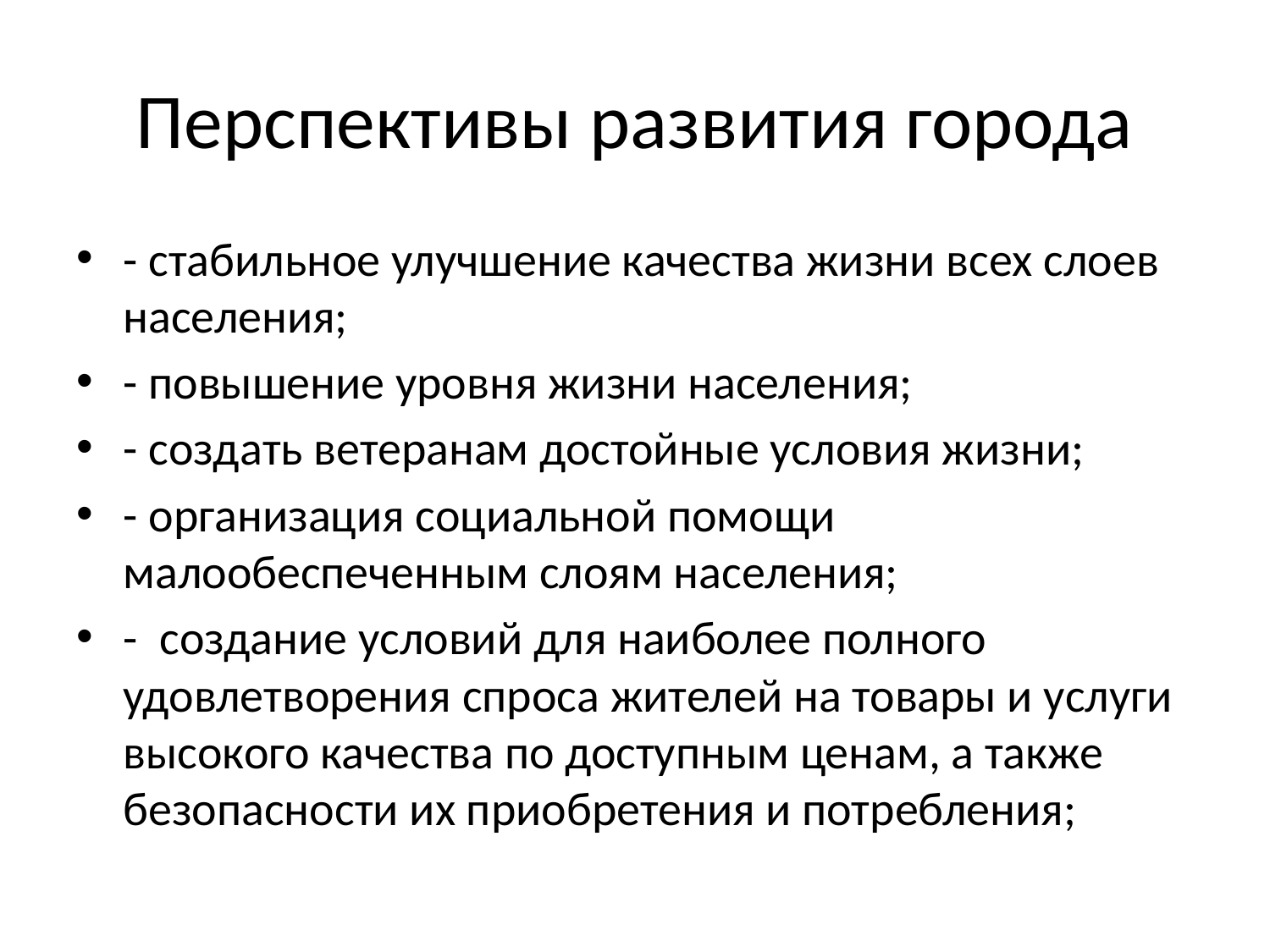

# Перспективы развития города
- стабильное улучшение качества жизни всех слоев населения;
- повышение уровня жизни населения;
- создать ветеранам достойные условия жизни;
- организация социальной помощи малообеспеченным слоям населения;
-  создание условий для наиболее полного удовлетворения спроса жителей на товары и услуги высокого качества по доступным ценам, а также безопасности их приобретения и потребления;